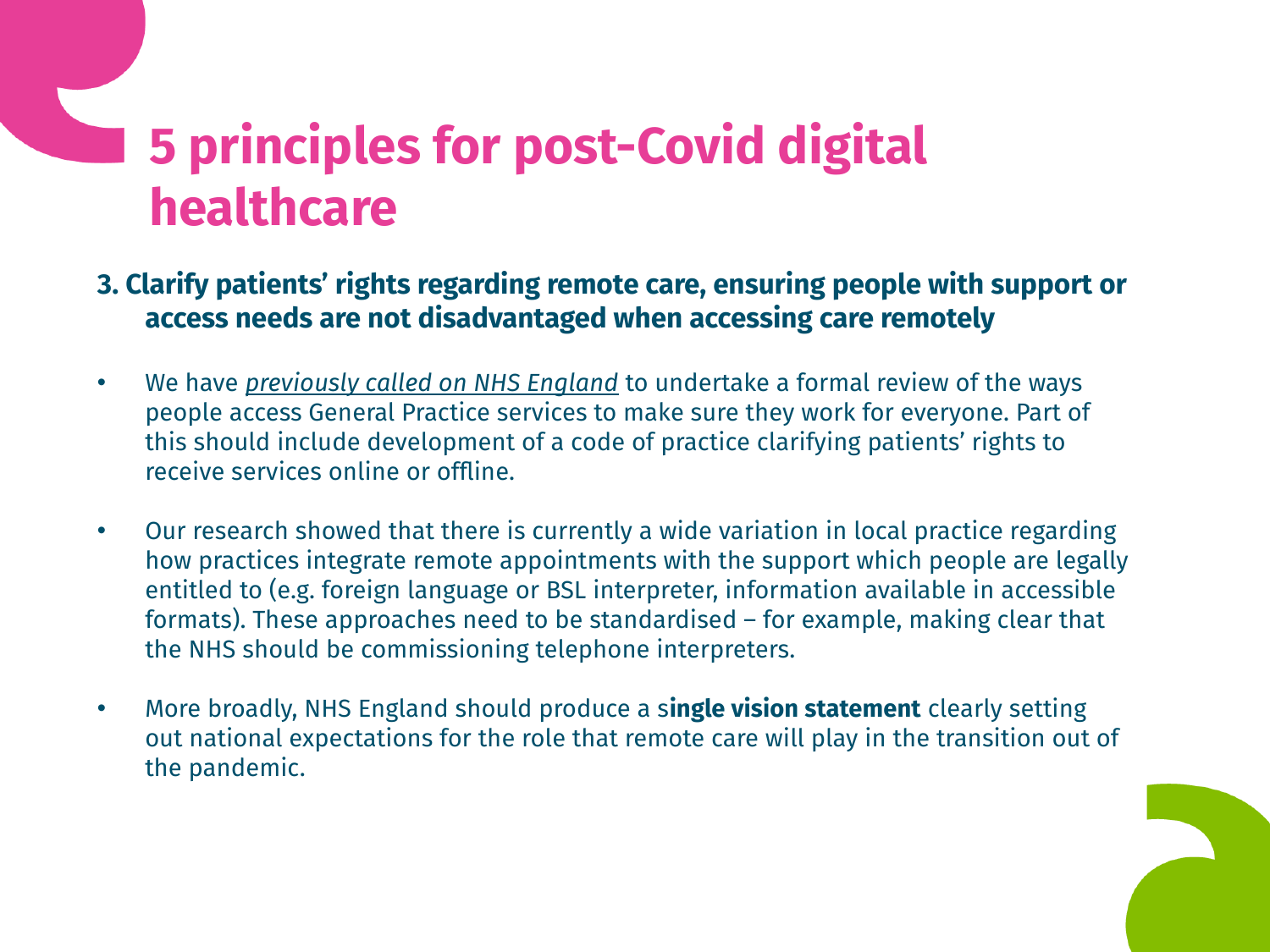

# 5 principles for post-Covid digital healthcare
3. Clarify patients’ rights regarding remote care, ensuring people with support or access needs are not disadvantaged when accessing care remotely

We have previously called on NHS England to undertake a formal review of the ways people access General Practice services to make sure they work for everyone. Part of this should include development of a code of practice clarifying patients’ rights to receive services online or offline.

Our research showed that there is currently a wide variation in local practice regarding how practices integrate remote appointments with the support which people are legally entitled to (e.g. foreign language or BSL interpreter, information available in accessible formats). These approaches need to be standardised – for example, making clear that the NHS should be commissioning telephone interpreters.

More broadly, NHS England should produce a single vision statement clearly setting out national expectations for the role that remote care will play in the transition out of the pandemic.